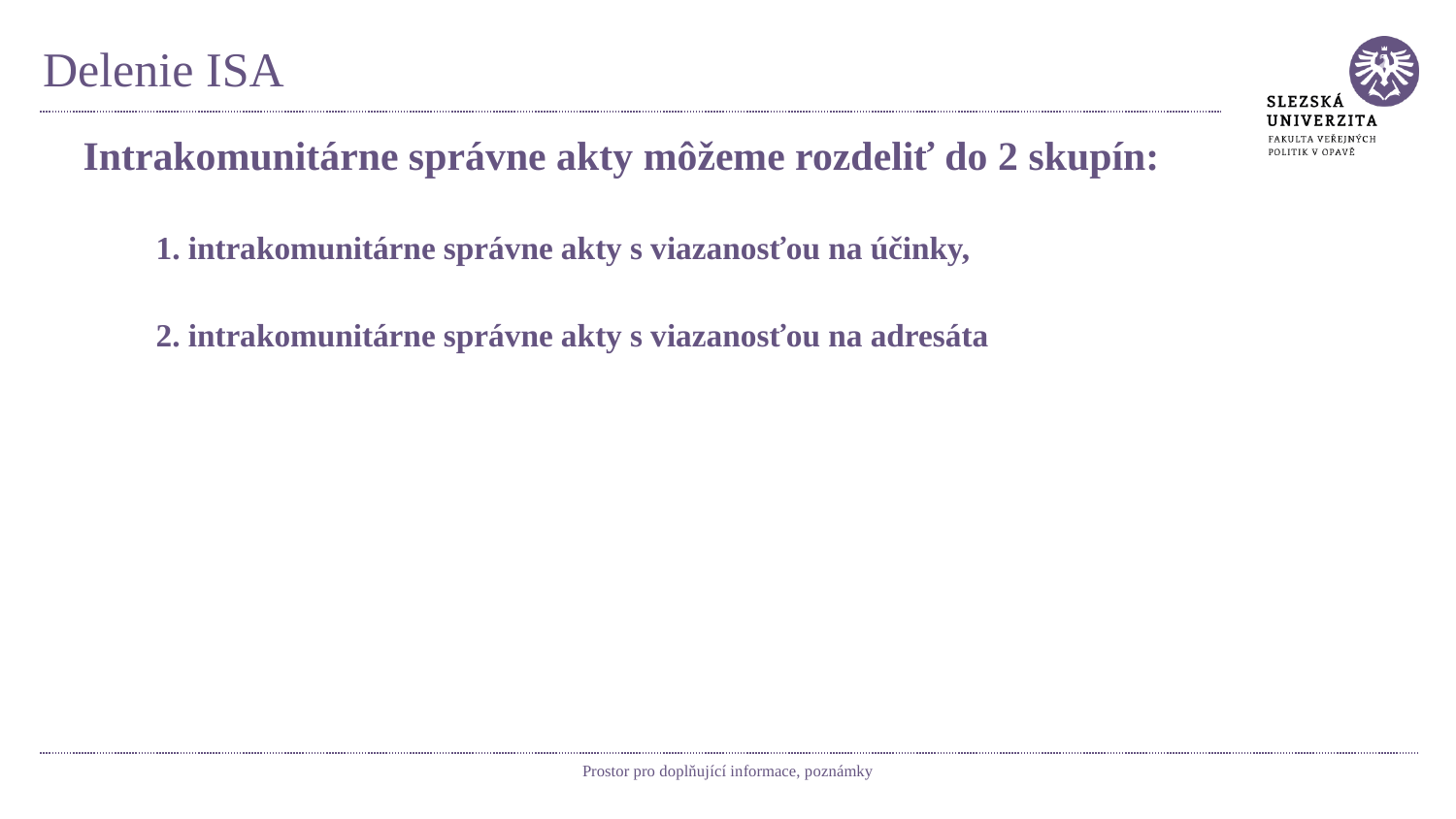

# Delenie ISA
Intrakomunitárne správne akty môžeme rozdeliť do 2 skupín:

1. intrakomunitárne správne akty s viazanosťou na účinky,

2. intrakomunitárne správne akty s viazanosťou na adresáta

Prostor pro doplňující informace, poznámky